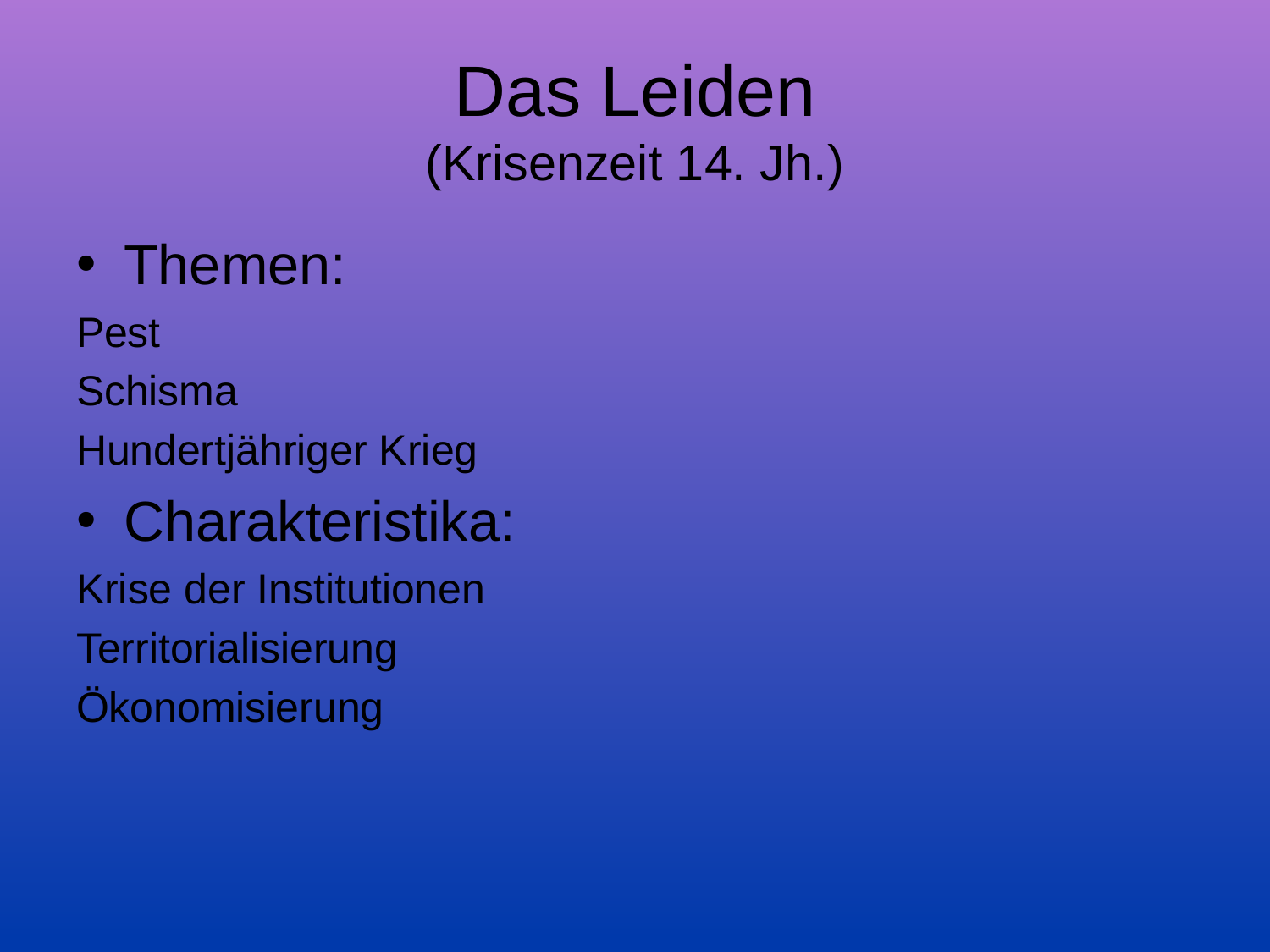

# Das Leiden (Krisenzeit 14. Jh.)
Themen:
Pest
Schisma
Hundertjähriger Krieg
Charakteristika:
Krise der Institutionen
Territorialisierung
Ökonomisierung